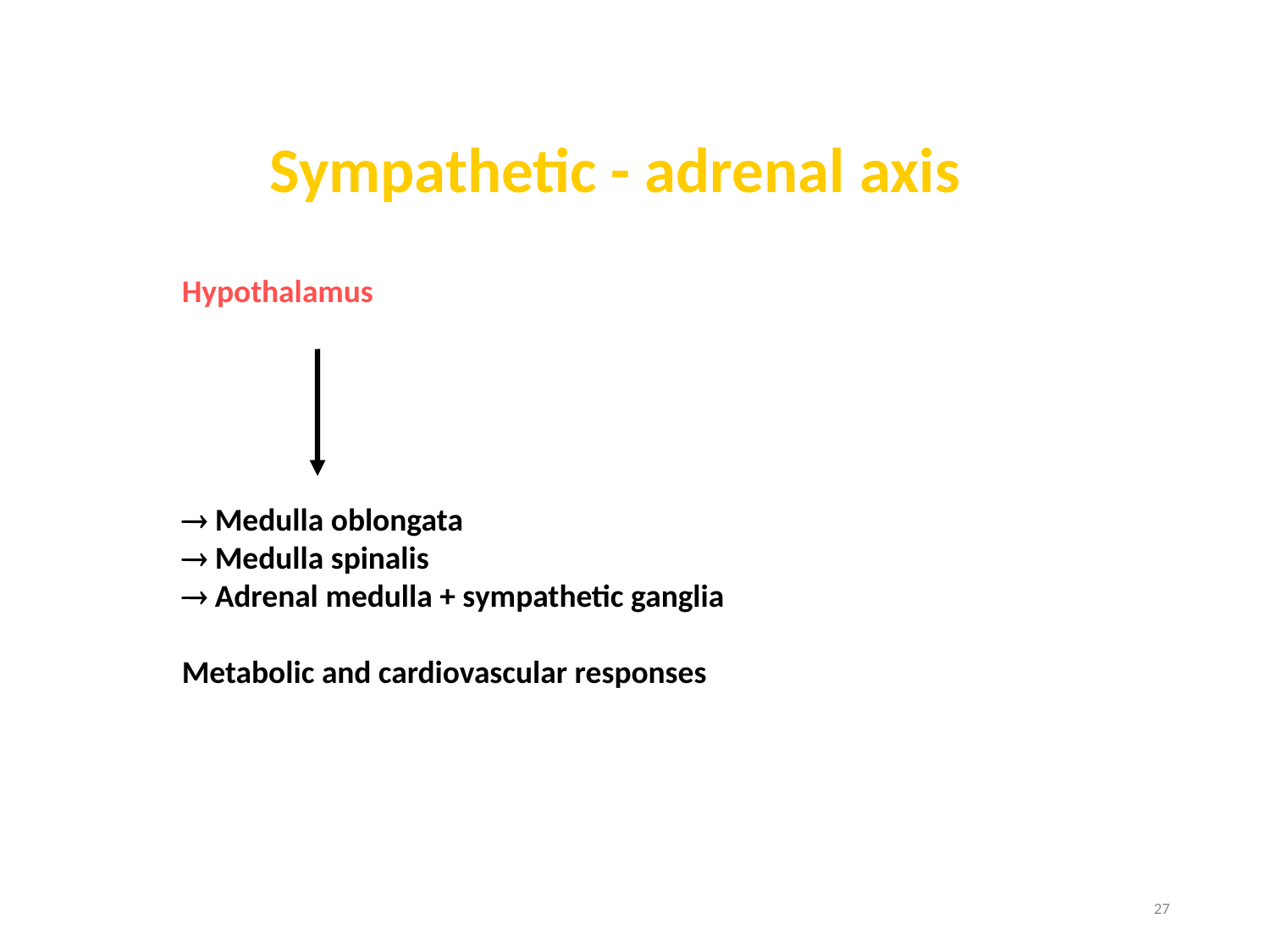

Sympathetic - adrenal axis
Hypothalamus

→ Medulla oblongata
→ Medulla spinalis
→ Adrenal medulla + sympathetic ganglia

Metabolic and cardiovascular responses

27